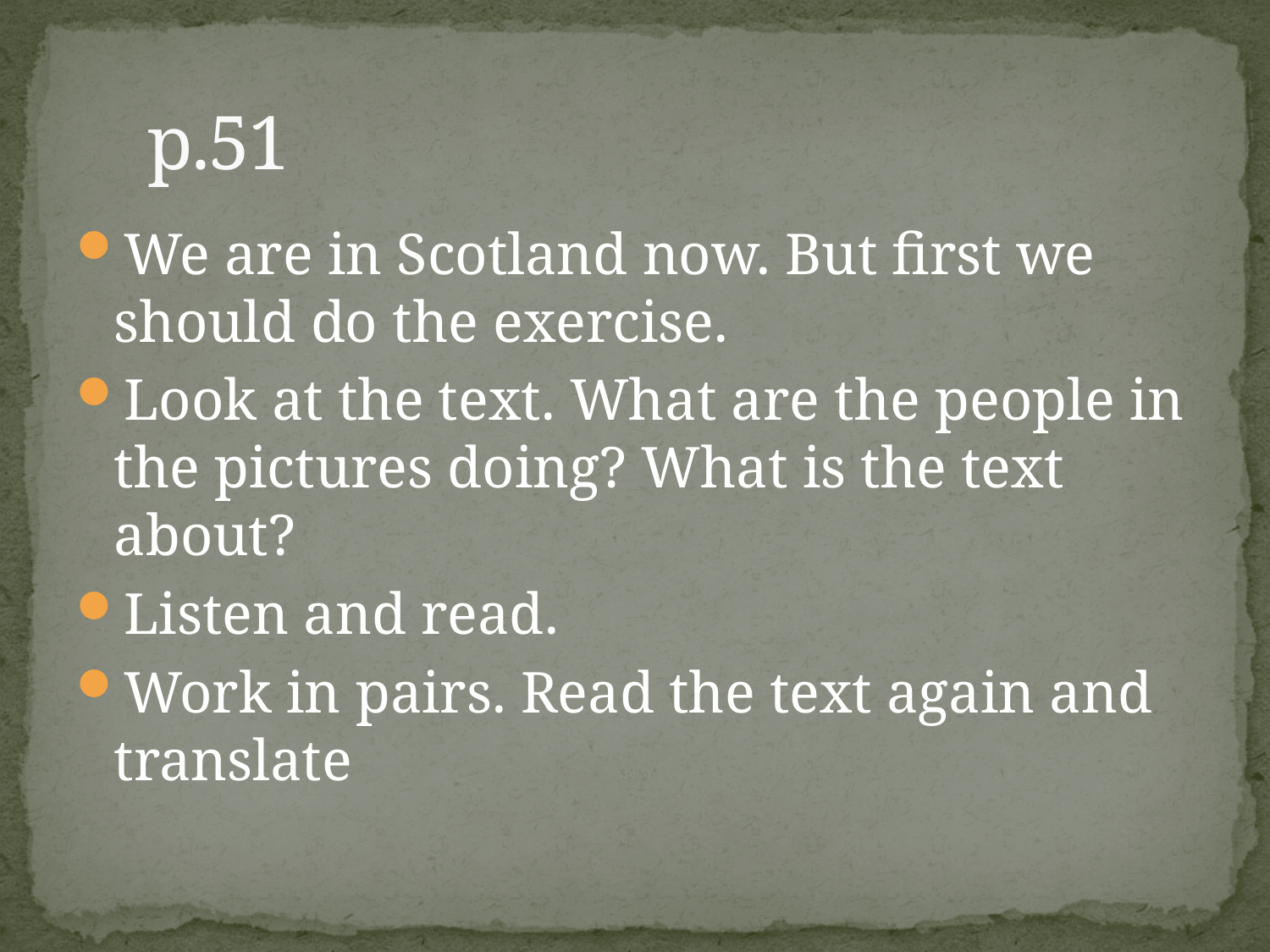

# p.51
We are in Scotland now. But first we should do the exercise.
Look at the text. What are the people in the pictures doing? What is the text about?
Listen and read.
Work in pairs. Read the text again and translate